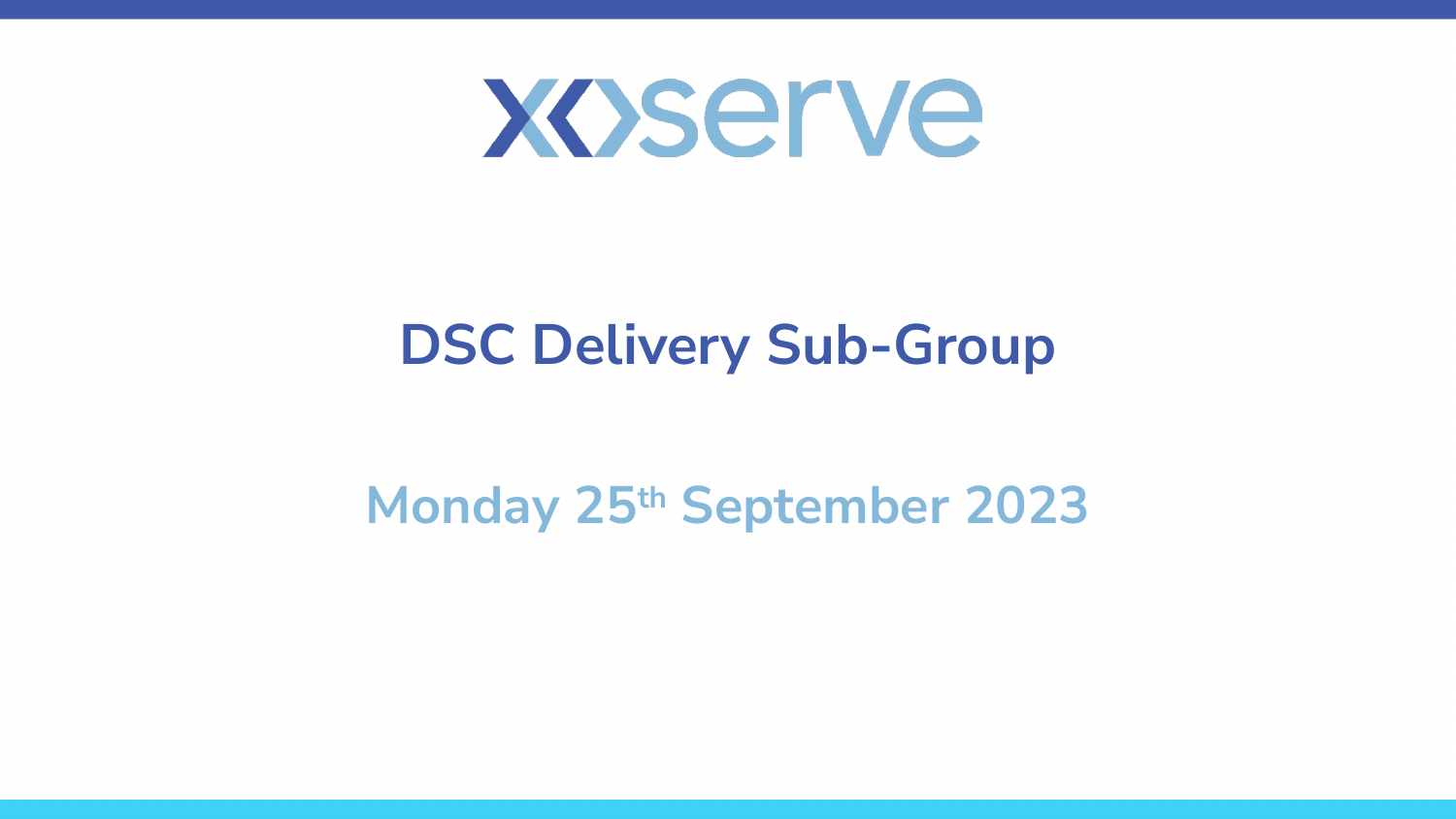

# DSC Delivery Sub-Group
Monday 25th September 2023